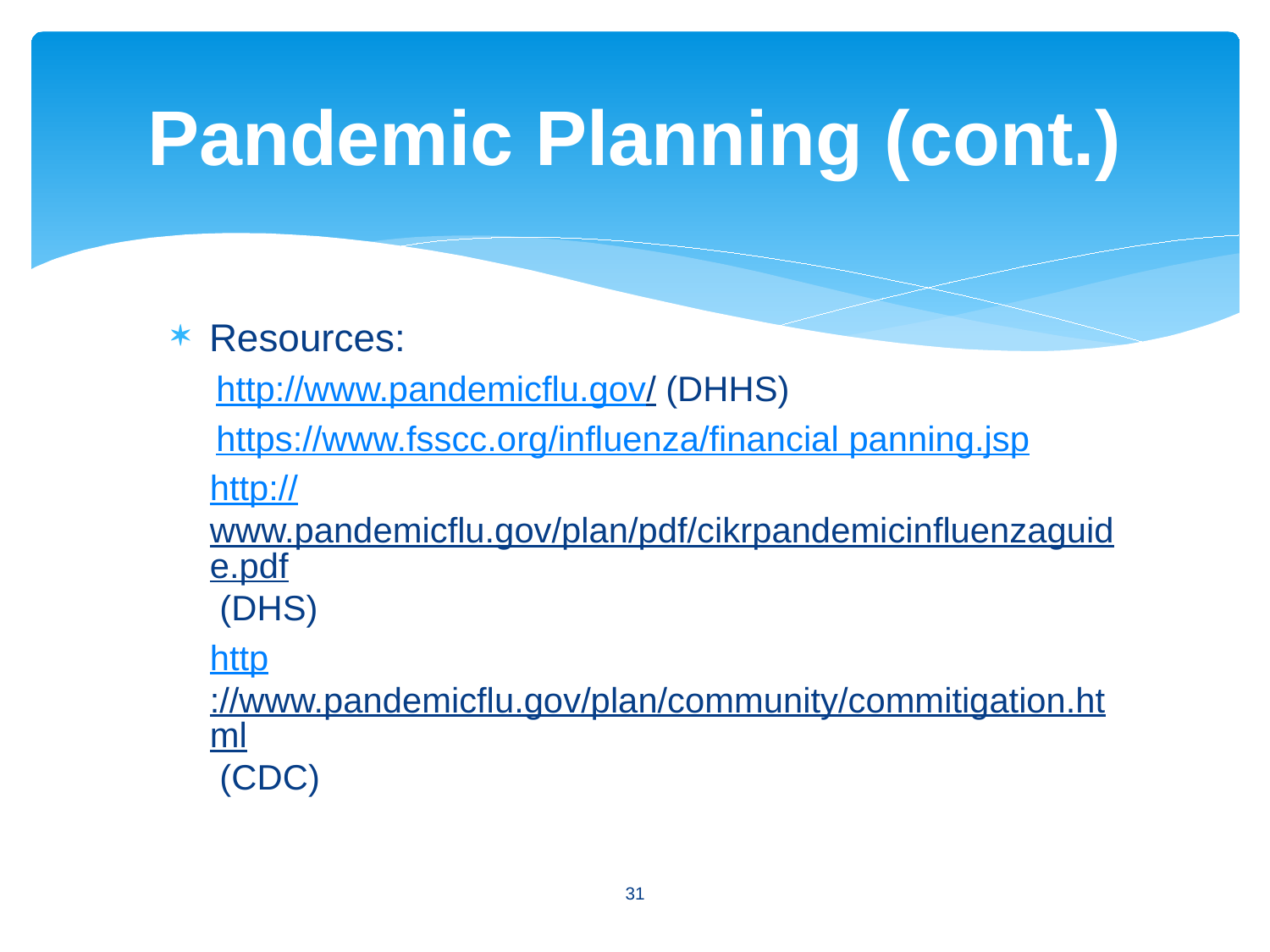

# Pandemic Planning (cont.)
Resources:
http://www.pandemicflu.gov/ (DHHS)
https://www.fsscc.org/influenza/financial panning.jsp
http://www.pandemicflu.gov/plan/pdf/cikrpandemicinfluenzaguide.pdf (DHS)
http://www.pandemicflu.gov/plan/community/commitigation.html (CDC)

31